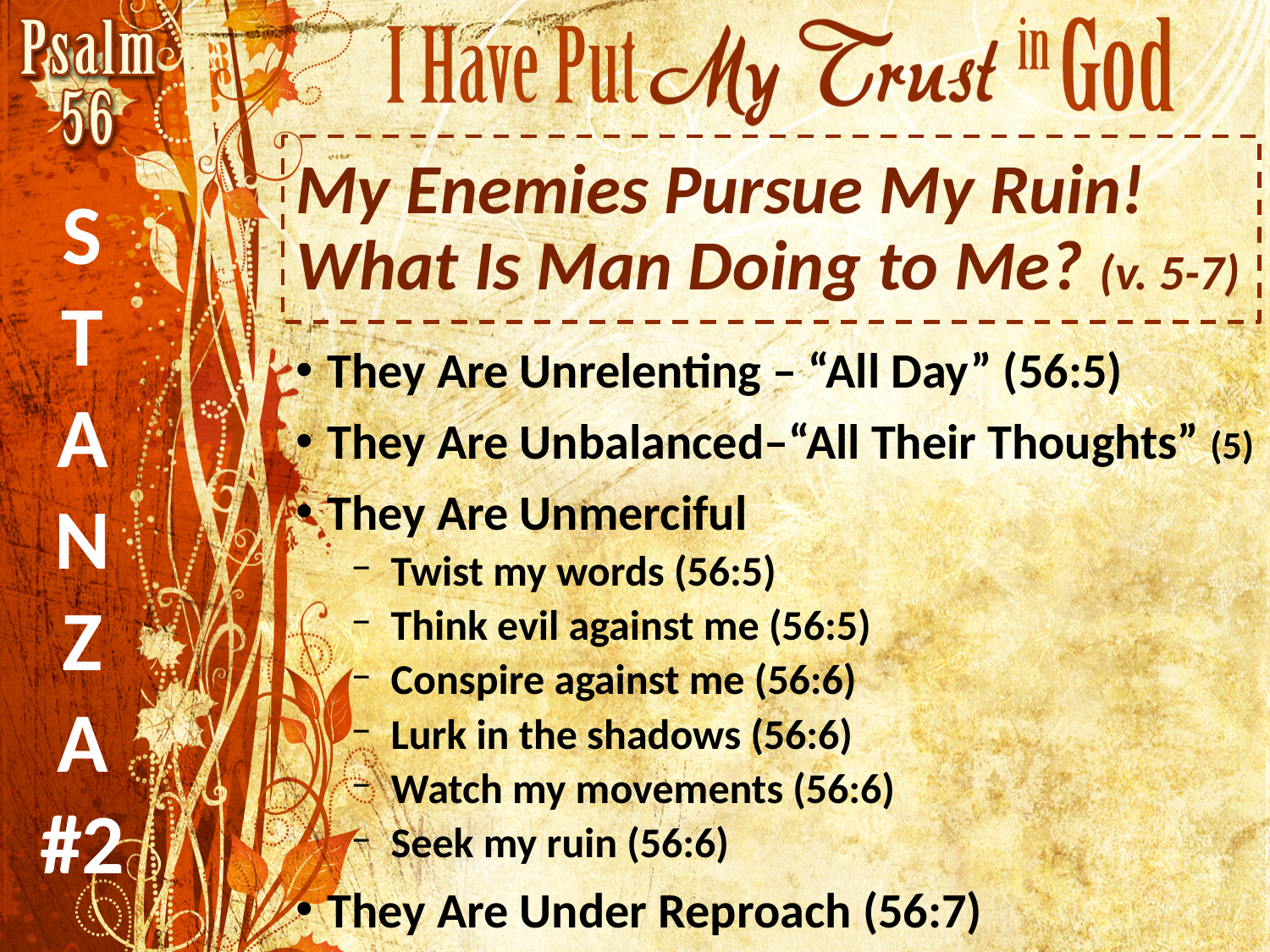

# My Enemies Pursue My Ruin! What Is Man Doing to Me? (v. 5-7)
S
T
A
N
Z
A
#2
They Are Unrelenting – “All Day” (56:5)
They Are Unbalanced–“All Their Thoughts” (5)
They Are Unmerciful
Twist my words (56:5)
Think evil against me (56:5)
Conspire against me (56:6)
Lurk in the shadows (56:6)
Watch my movements (56:6)
Seek my ruin (56:6)
They Are Under Reproach (56:7)